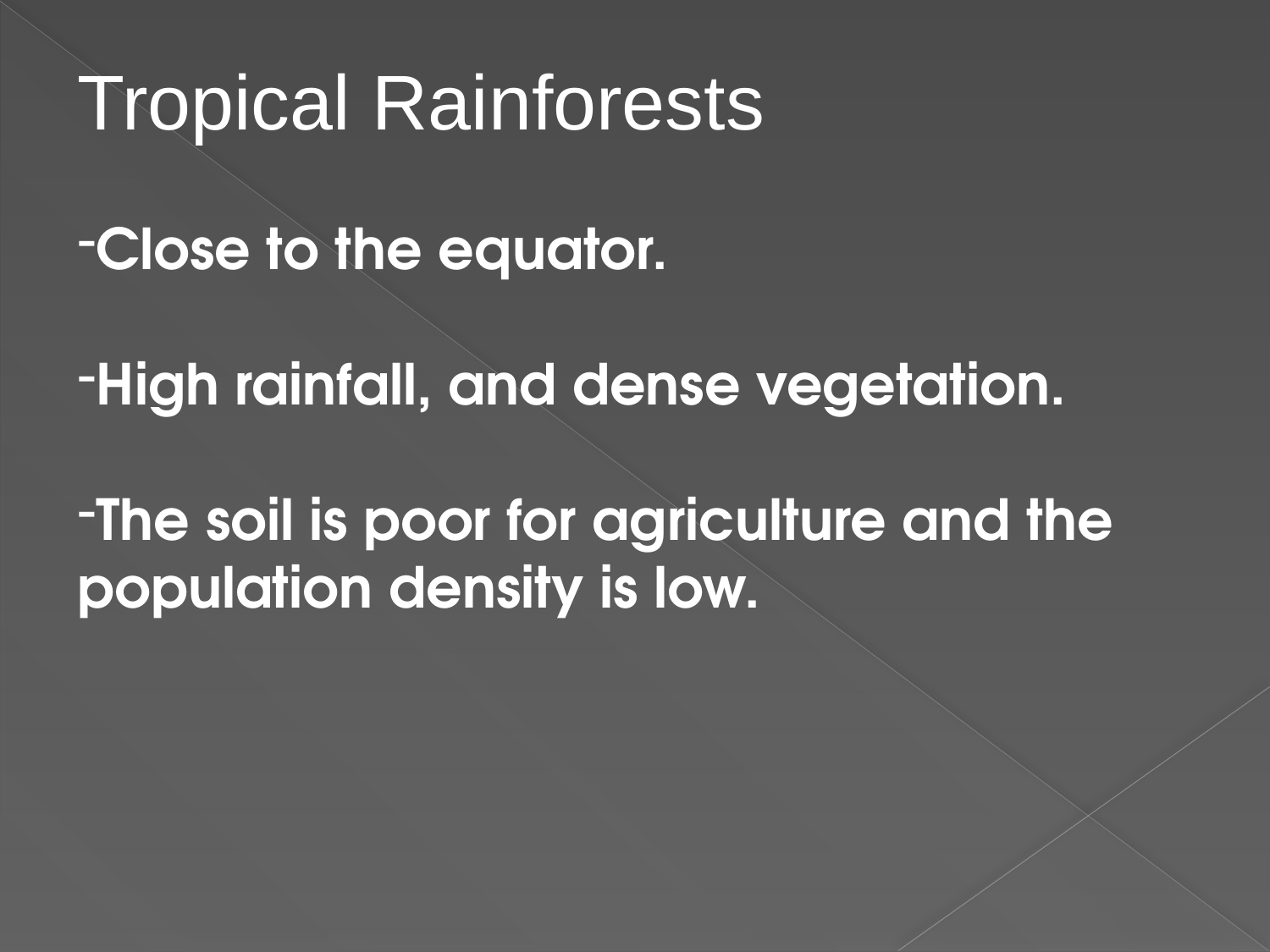

Tropical Rainforests

Close to the equator.

High rainfall, and dense vegetation.

The soil is poor for agriculture and the population density is low.